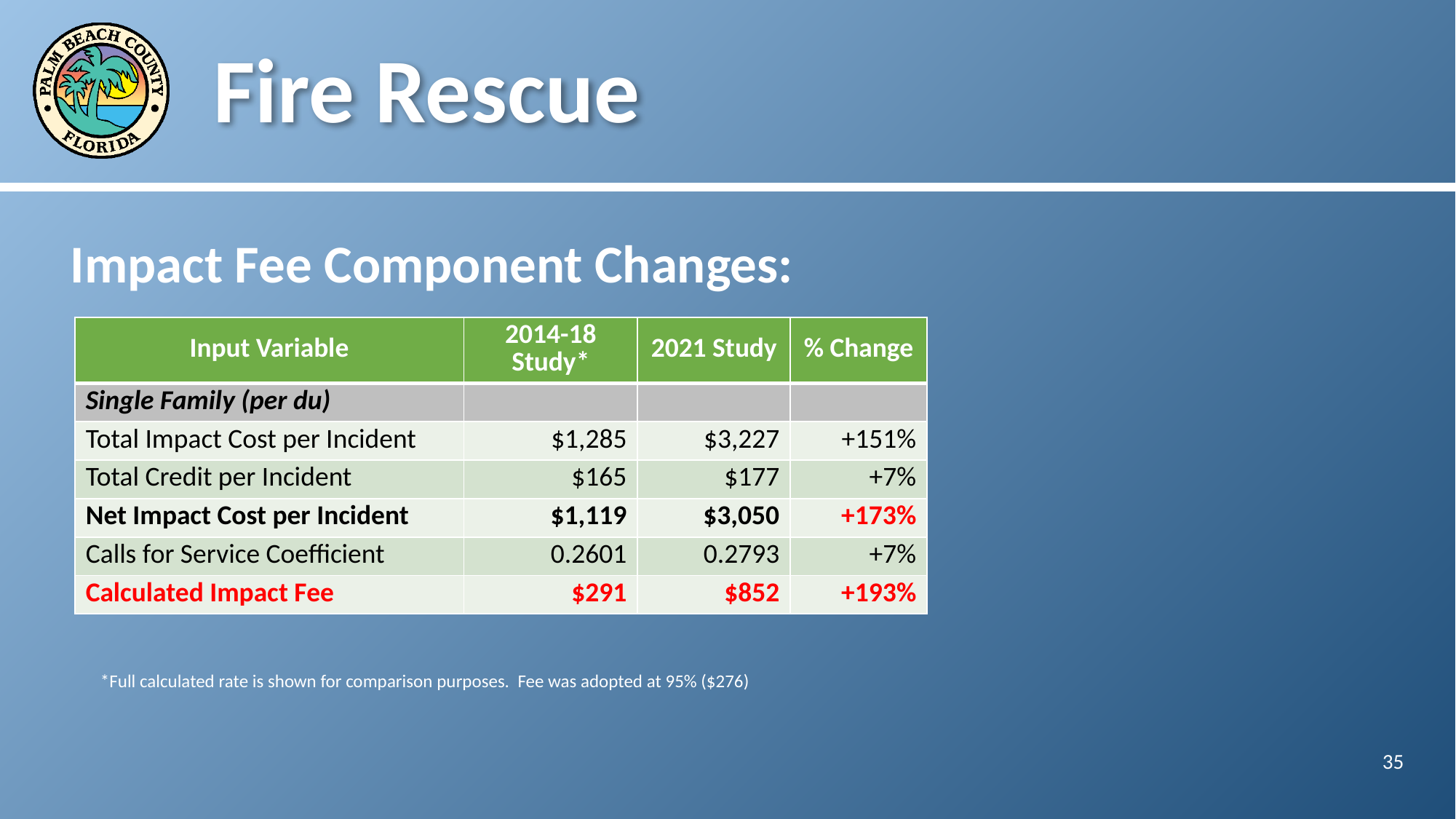

# Fire Rescue
Impact Fee Component Changes:

| Input Variable | 2014-18 Study\* | 2021 Study | % Change |
| --- | --- | --- | --- |
| Single Family (per du) |  |  |  |
| Total Impact Cost per Incident | $1,285 | $3,227 | +151% |
| Total Credit per Incident | $165 | $177 | +7% |
| Net Impact Cost per Incident | $1,119 | $3,050 | +173% |
| Calls for Service Coefficient | 0.2601 | 0.2793 | +7% |
| Calculated Impact Fee | $291 | $852 | +193% |
*Full calculated rate is shown for comparison purposes.  Fee was adopted at 95% ($276)
35